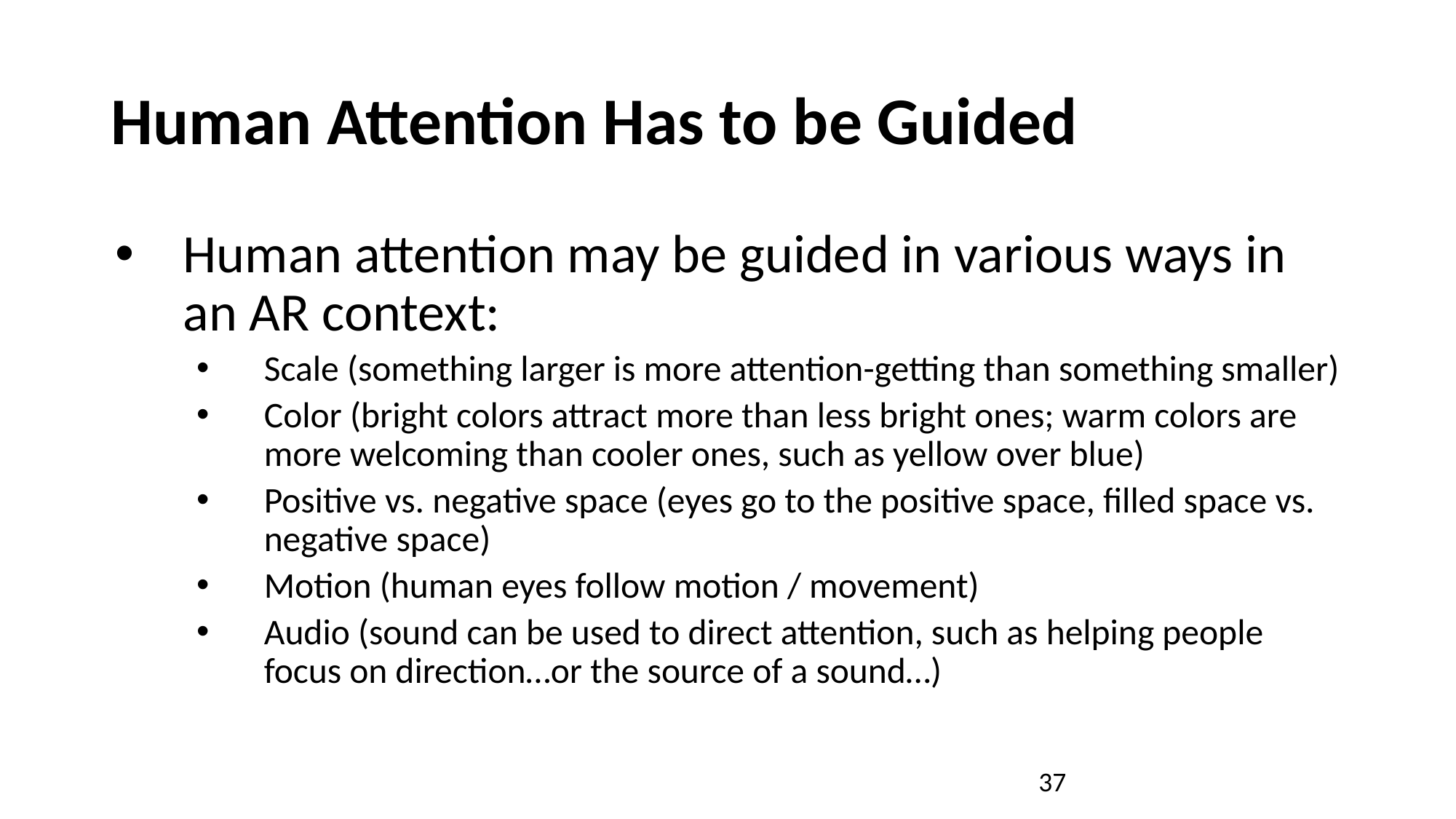

# Human Attention Has to be Guided
Human attention may be guided in various ways in an AR context:
Scale (something larger is more attention-getting than something smaller)
Color (bright colors attract more than less bright ones; warm colors are more welcoming than cooler ones, such as yellow over blue)
Positive vs. negative space (eyes go to the positive space, filled space vs. negative space)
Motion (human eyes follow motion / movement)
Audio (sound can be used to direct attention, such as helping people focus on direction…or the source of a sound…)
37